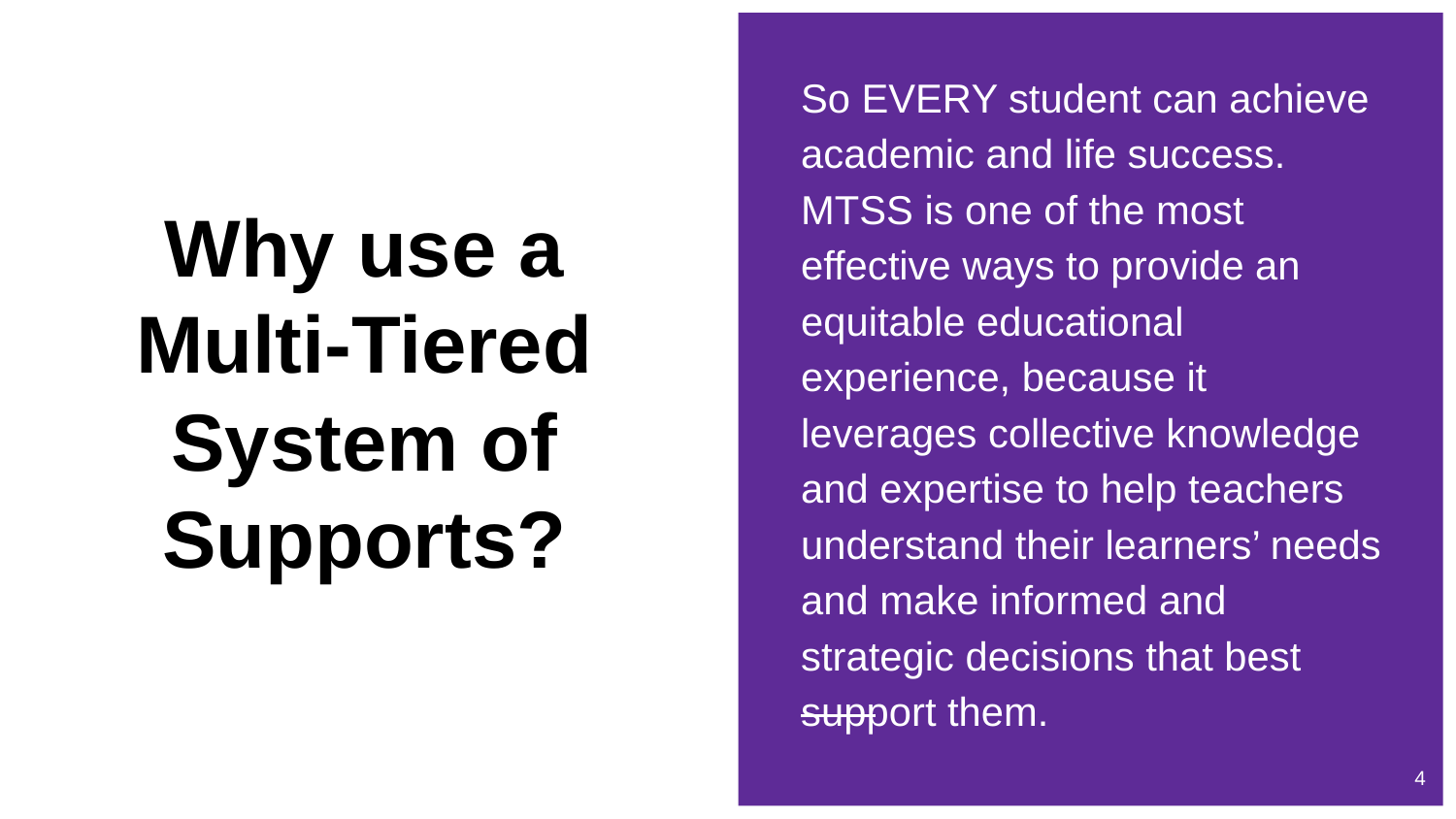

So EVERY student can achieve academic and life success. MTSS is one of the most effective ways to provide an equitable educational experience, because it leverages collective knowledge and expertise to help teachers understand their learners’ needs and make informed and strategic decisions that best support them.

# Why use a Multi-Tiered System of Supports?

4